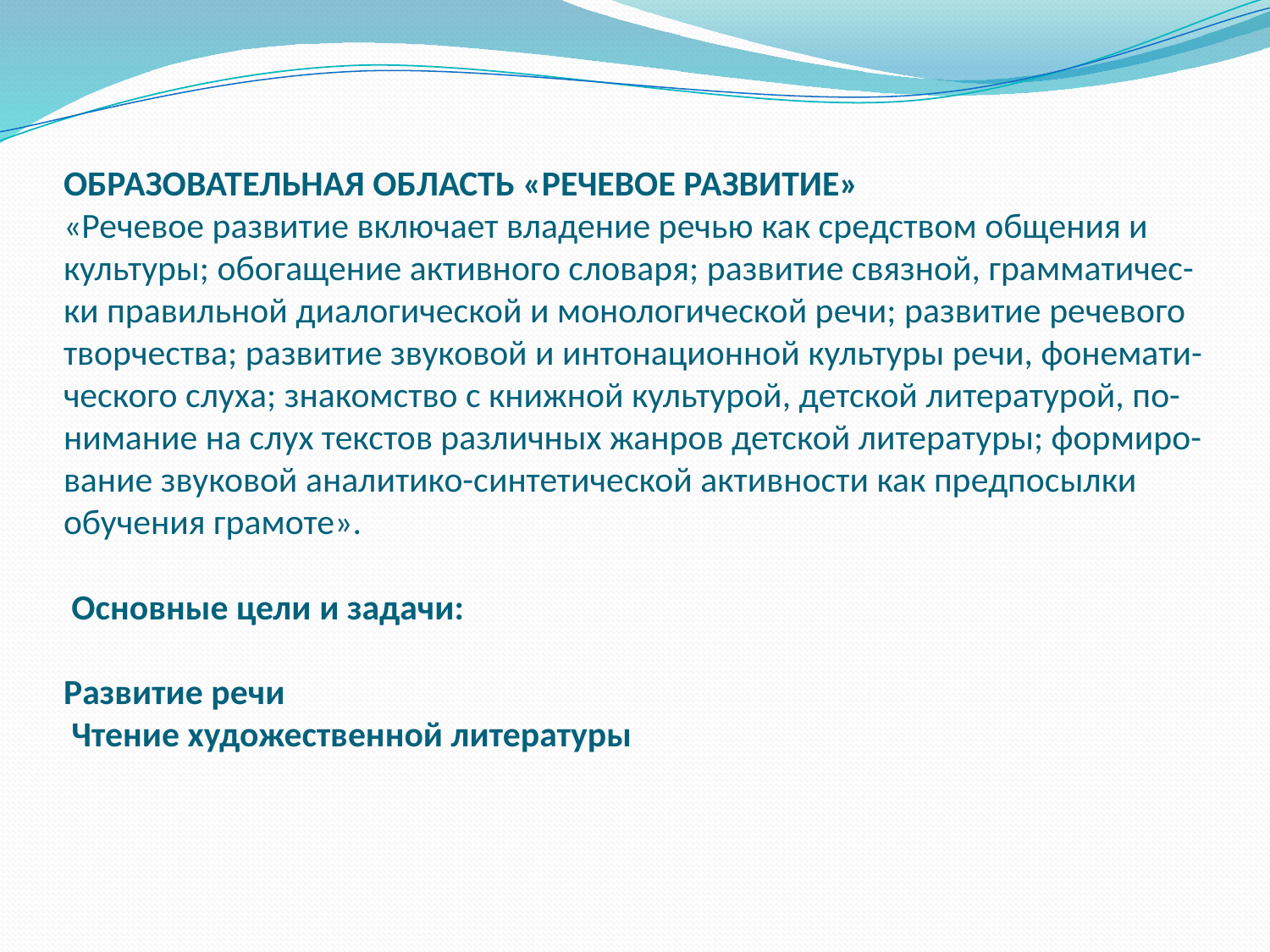

# ОБРАЗОВАТЕЛЬНАЯ ОБЛАСТЬ «РЕЧЕВОЕ РАЗВИТИЕ» «Речевое развитие включает владение речью как средством общения и культуры; обогащение активного словаря; развитие связной, грамматичес- ки правильной диалогической и монологической речи; развитие речевого творчества; развитие звуковой и интонационной культуры речи, фонемати- ческого слуха; знакомство с книжной культурой, детской литературой, по- нимание на слух текстов различных жанров детской литературы; формиро- вание звуковой аналитико-синтетической активности как предпосылки обучения грамоте». Основные цели и задачи: Развитие речи Чтение художественной литературы